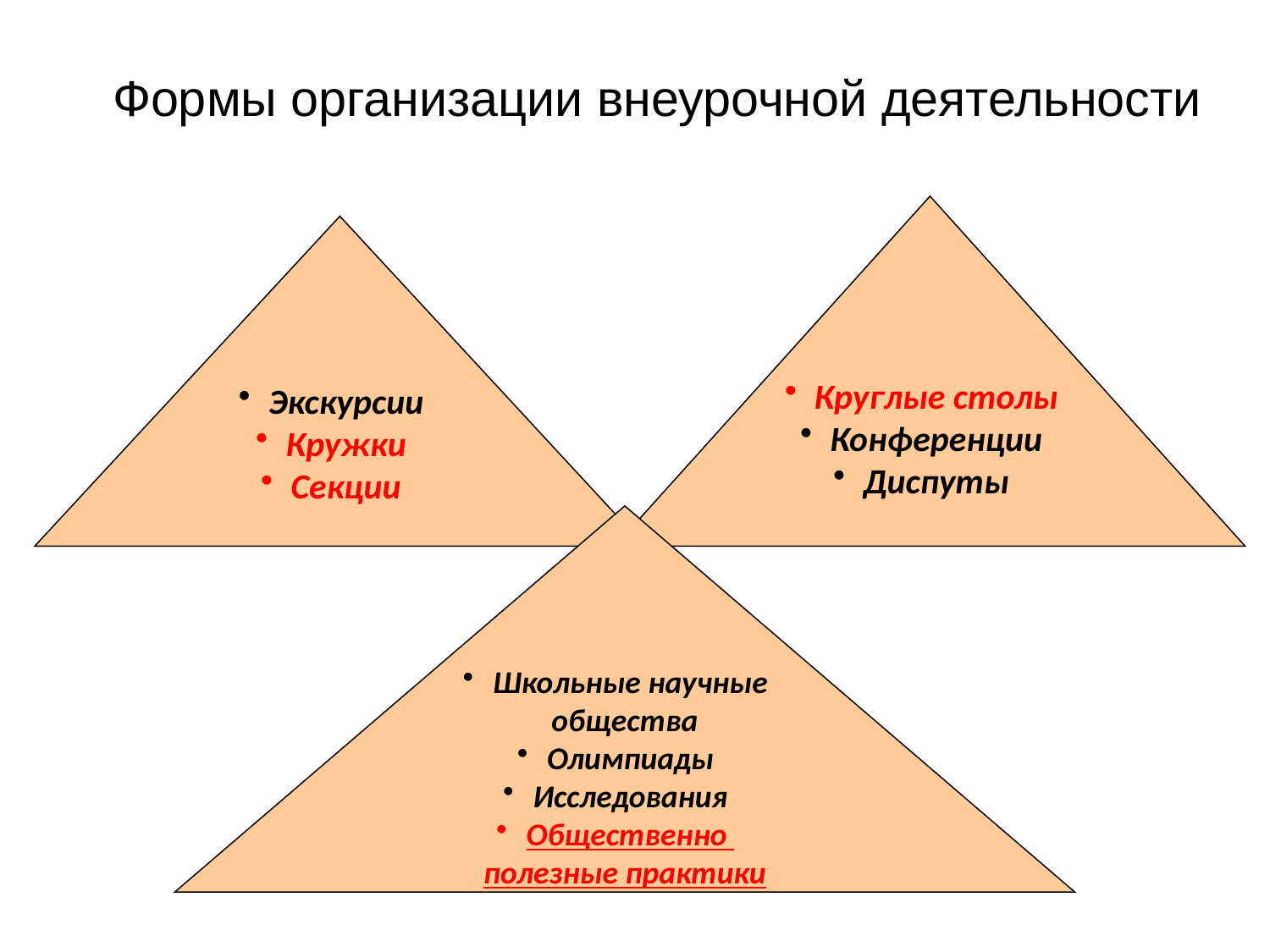

Формы организации внеурочной деятельности
Круглые столы
Конференции
Диспуты

Экскурсии
Кружки
Секции

Школьные научные
общества
Олимпиады
Исследования
Общественно
полезные практики